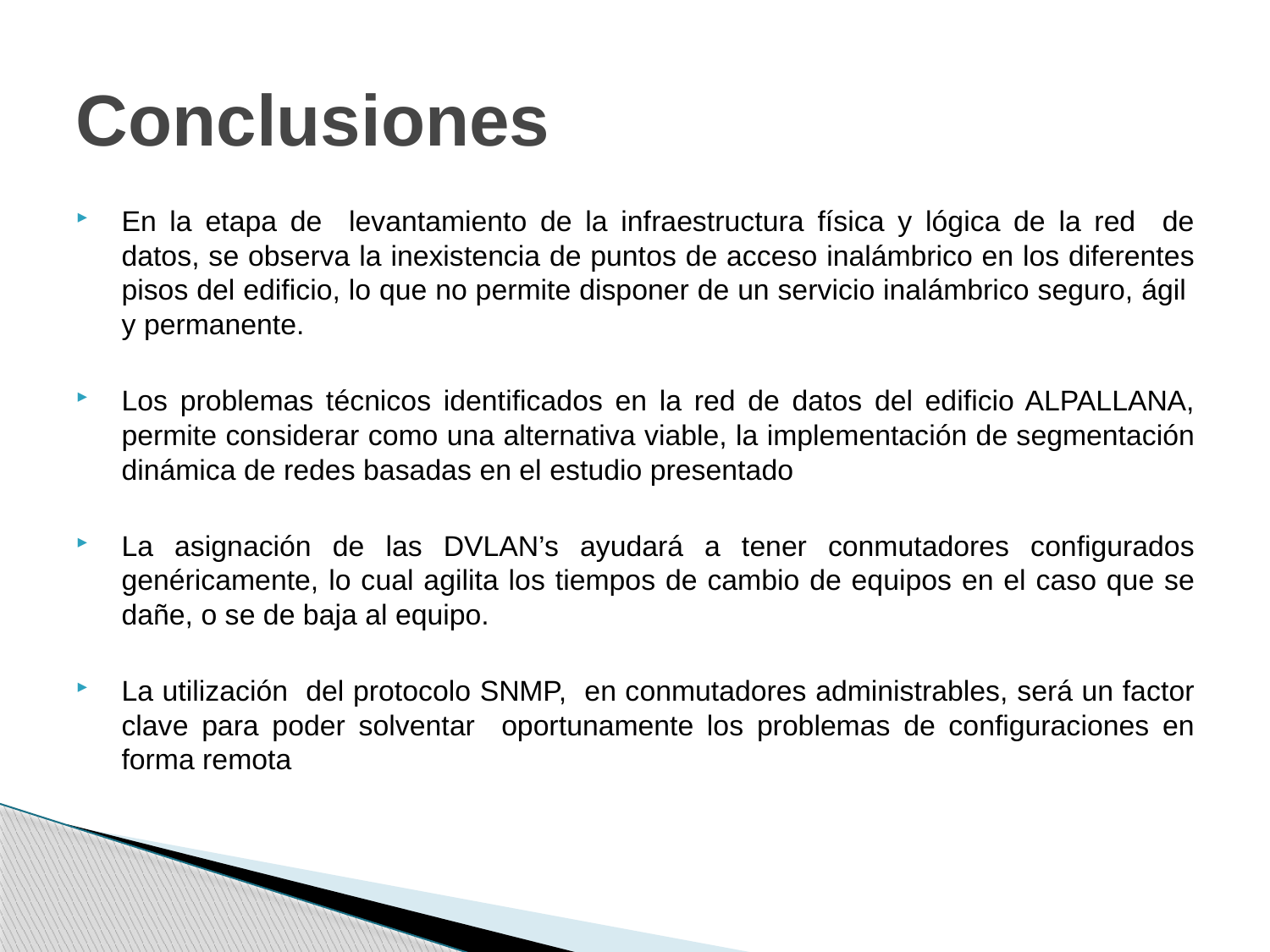

# Conclusiones
En la etapa de  levantamiento de la infraestructura física y lógica de la red  de datos, se observa la inexistencia de puntos de acceso inalámbrico en los diferentes pisos del edificio, lo que no permite disponer de un servicio inalámbrico seguro, ágil  y permanente.

Los problemas técnicos identificados en la red de datos del edificio ALPALLANA, permite considerar como una alternativa viable, la implementación de segmentación dinámica de redes basadas en el estudio presentado

La asignación de las DVLAN’s ayudará a tener conmutadores configurados genéricamente, lo cual agilita los tiempos de cambio de equipos en el caso que se dañe, o se de baja al equipo.

La utilización  del protocolo SNMP,  en conmutadores administrables, será un factor clave para poder solventar  oportunamente los problemas de configuraciones en forma remota